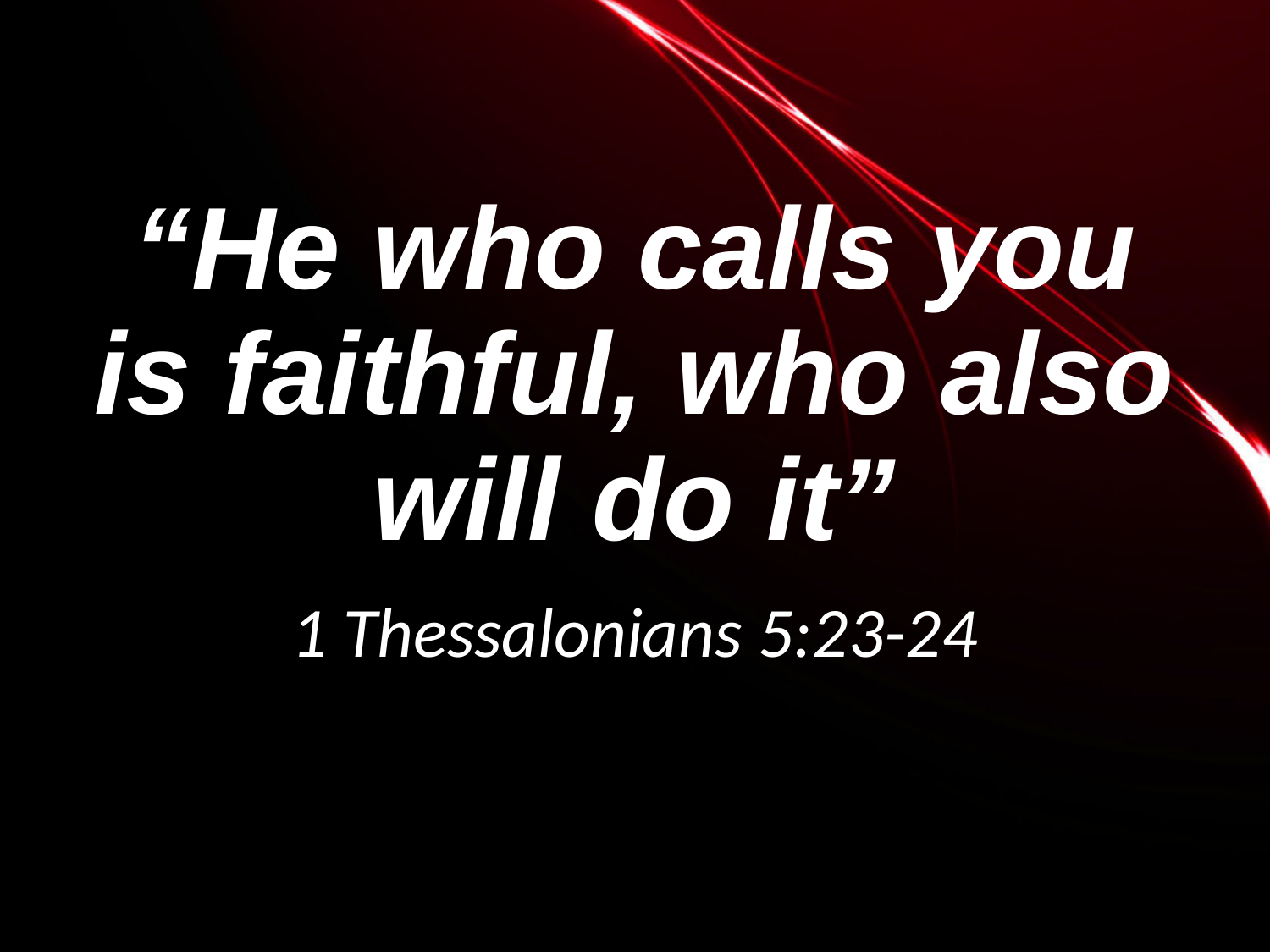

# “He who calls you is faithful, who also will do it”
1 Thessalonians 5:23-24